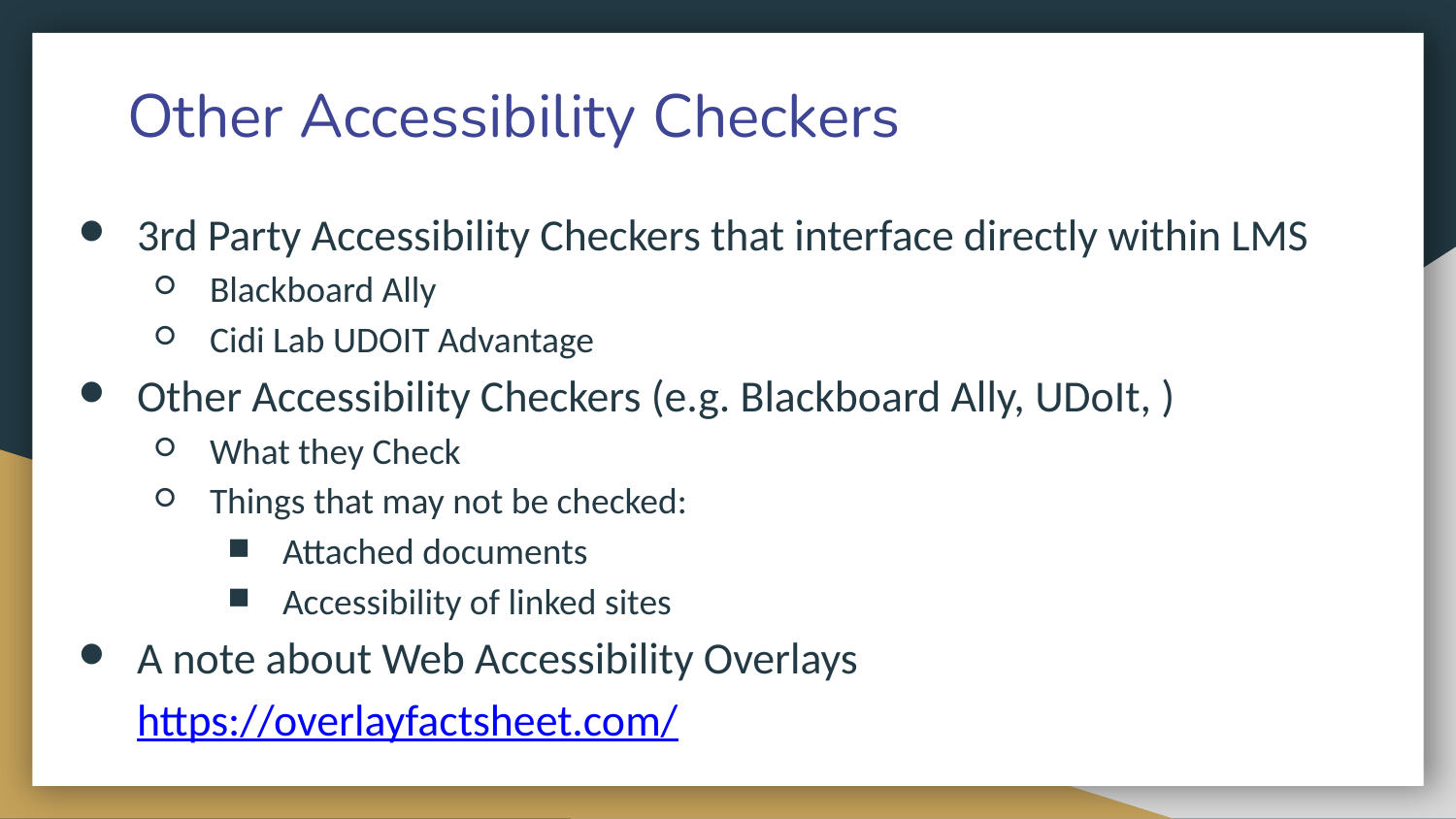

# Other Accessibility Checkers
3rd Party Accessibility Checkers that interface directly within LMS
Blackboard Ally
Cidi Lab UDOIT Advantage
Other Accessibility Checkers (e.g. Blackboard Ally, UDoIt, )
What they Check
Things that may not be checked:
Attached documents
Accessibility of linked sites
A note about Web Accessibility Overlays https://overlayfactsheet.com/